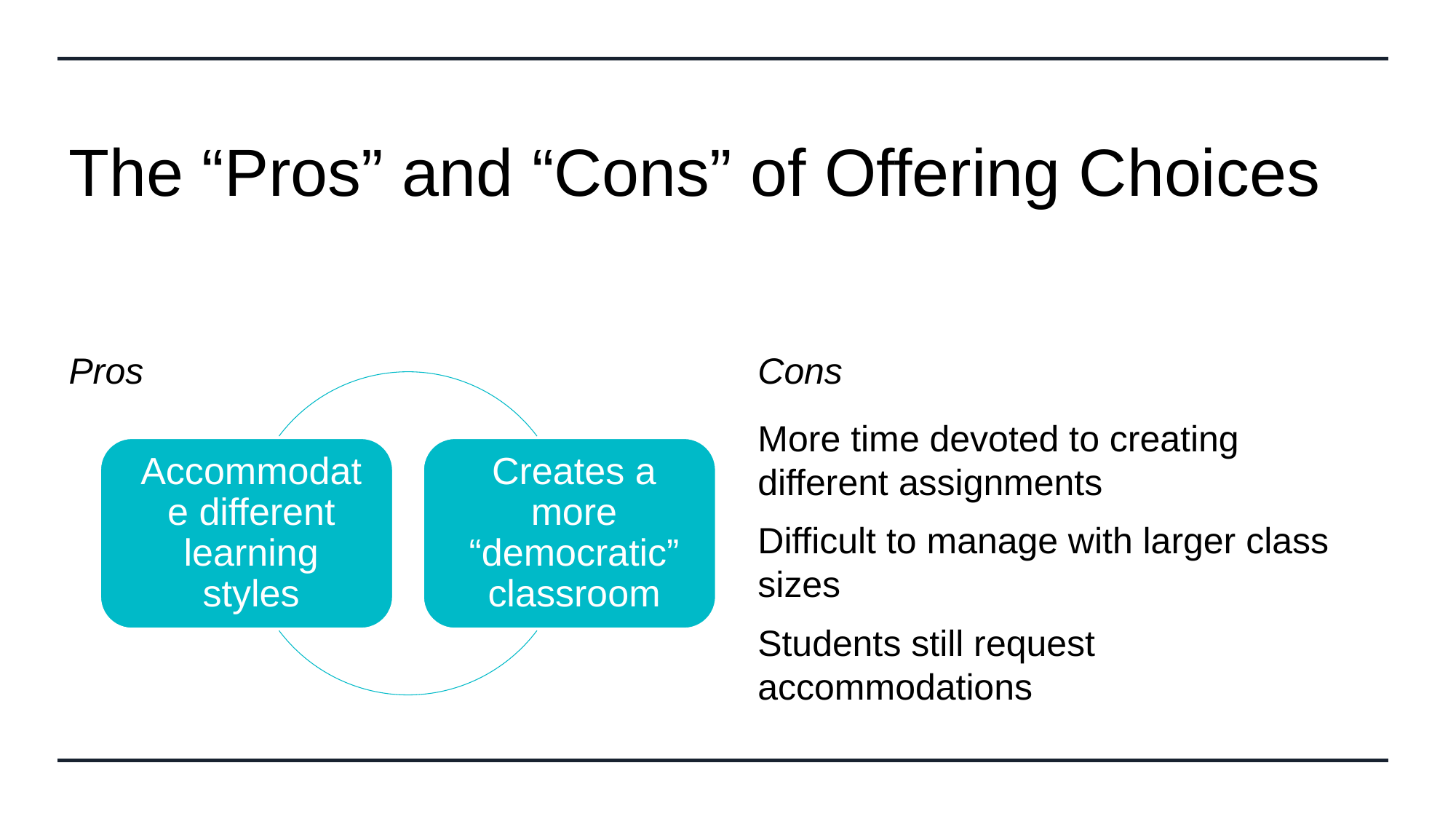

# The “Pros” and “Cons” of Offering Choices
Pros
Cons
Accommodate different learning styles
Creates a more “democratic” classroom
More time devoted to creating different assignments
Difficult to manage with larger class sizes
Students still request accommodations